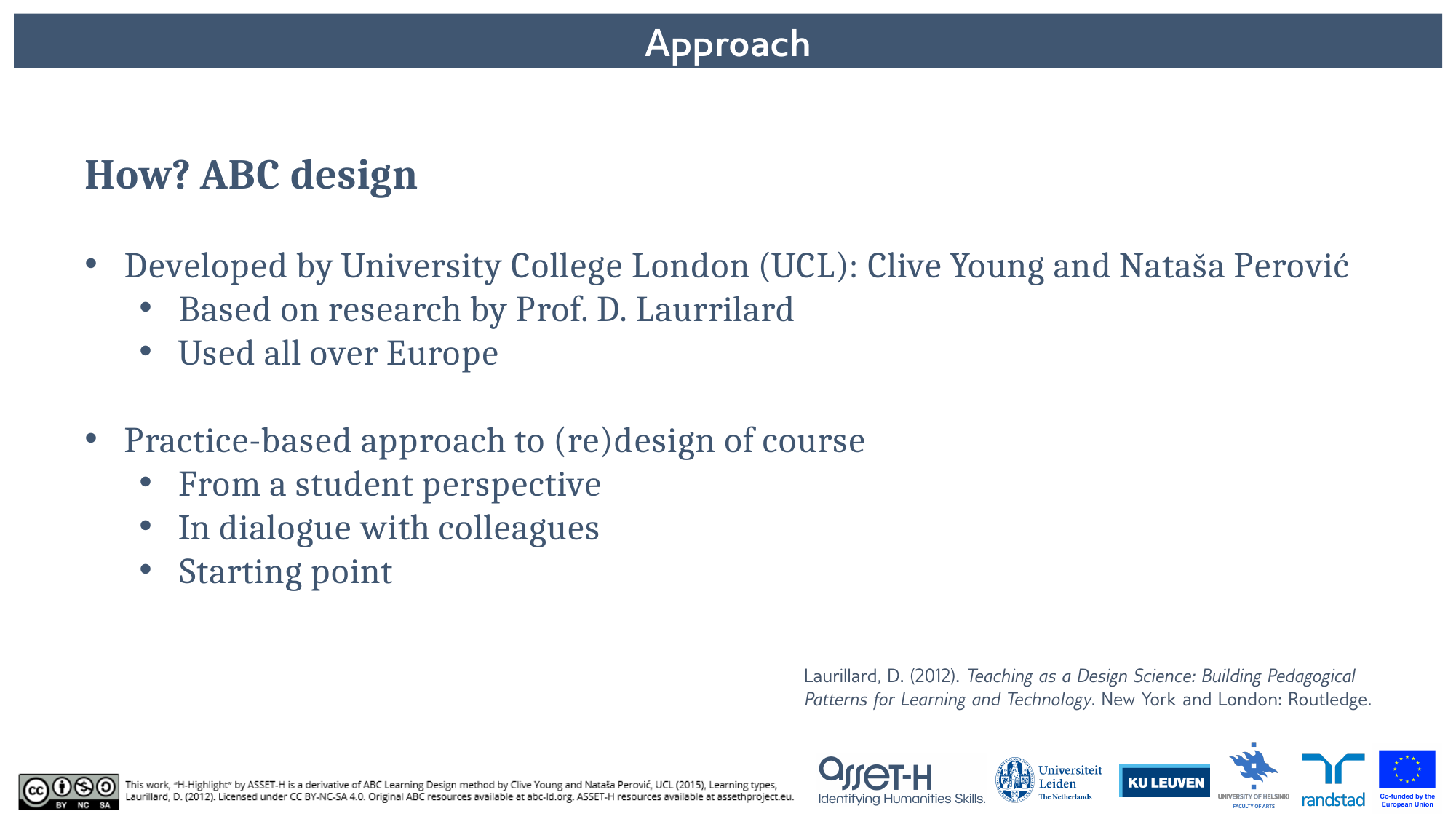

Approach
How? ABC design

Developed by University College London (UCL): Clive Young and Nataša Perović
Based on research by Prof. D. Laurrilard
Used all over Europe

Practice-based approach to (re)design of course
From a student perspective
In dialogue with colleagues
Starting point

Laurillard, D. (2012). Teaching as a Design Science: Building Pedagogical Patterns for Learning and Technology. New York and London: Routledge.